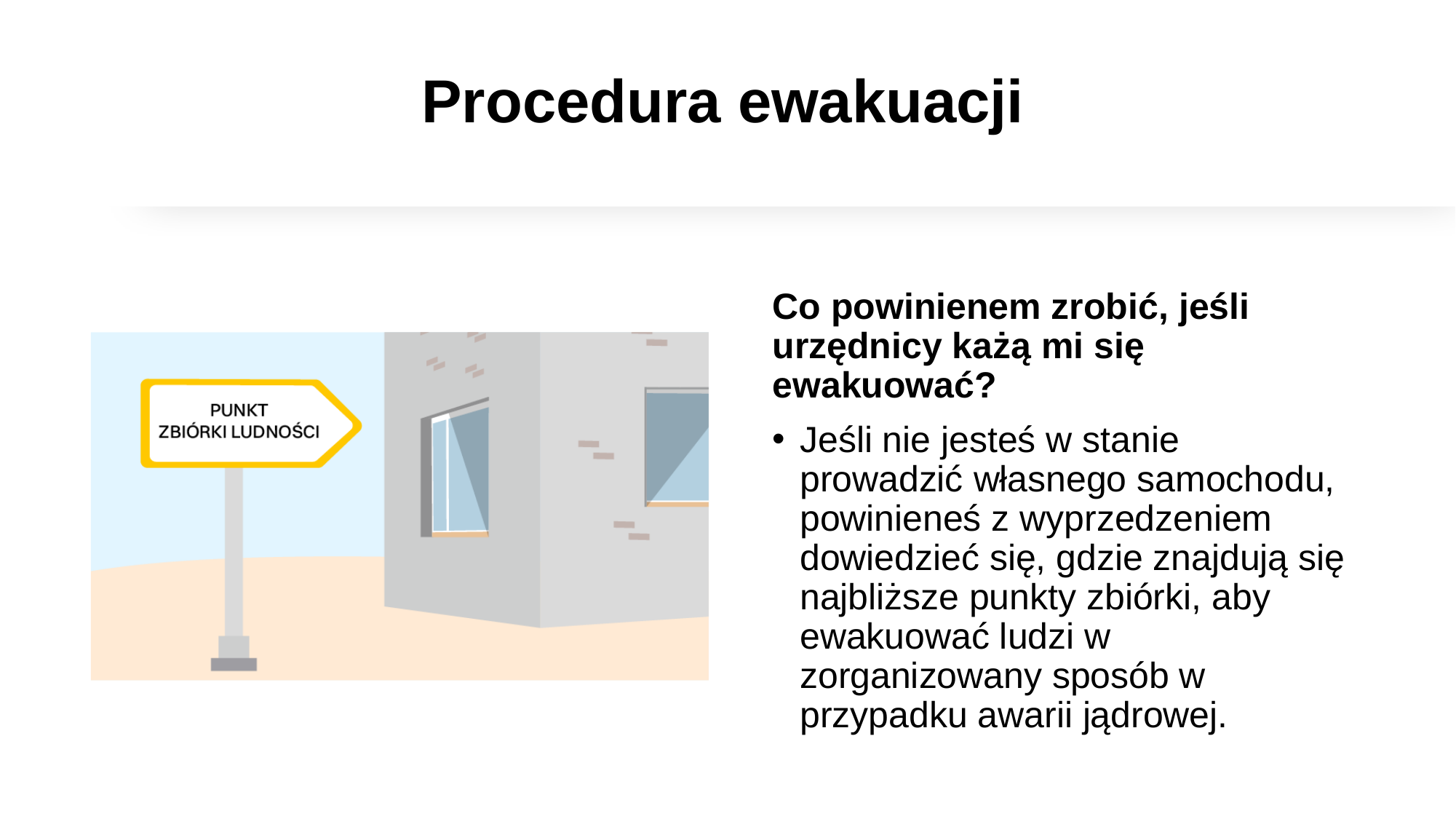

# Procedura ewakuacji
Co powinienem zrobić, jeśli urzędnicy każą mi się ewakuować?
Jeśli nie jesteś w stanie prowadzić własnego samochodu, powinieneś z wyprzedzeniem dowiedzieć się, gdzie znajdują się najbliższe punkty zbiórki, aby ewakuować ludzi w zorganizowany sposób w przypadku awarii jądrowej.